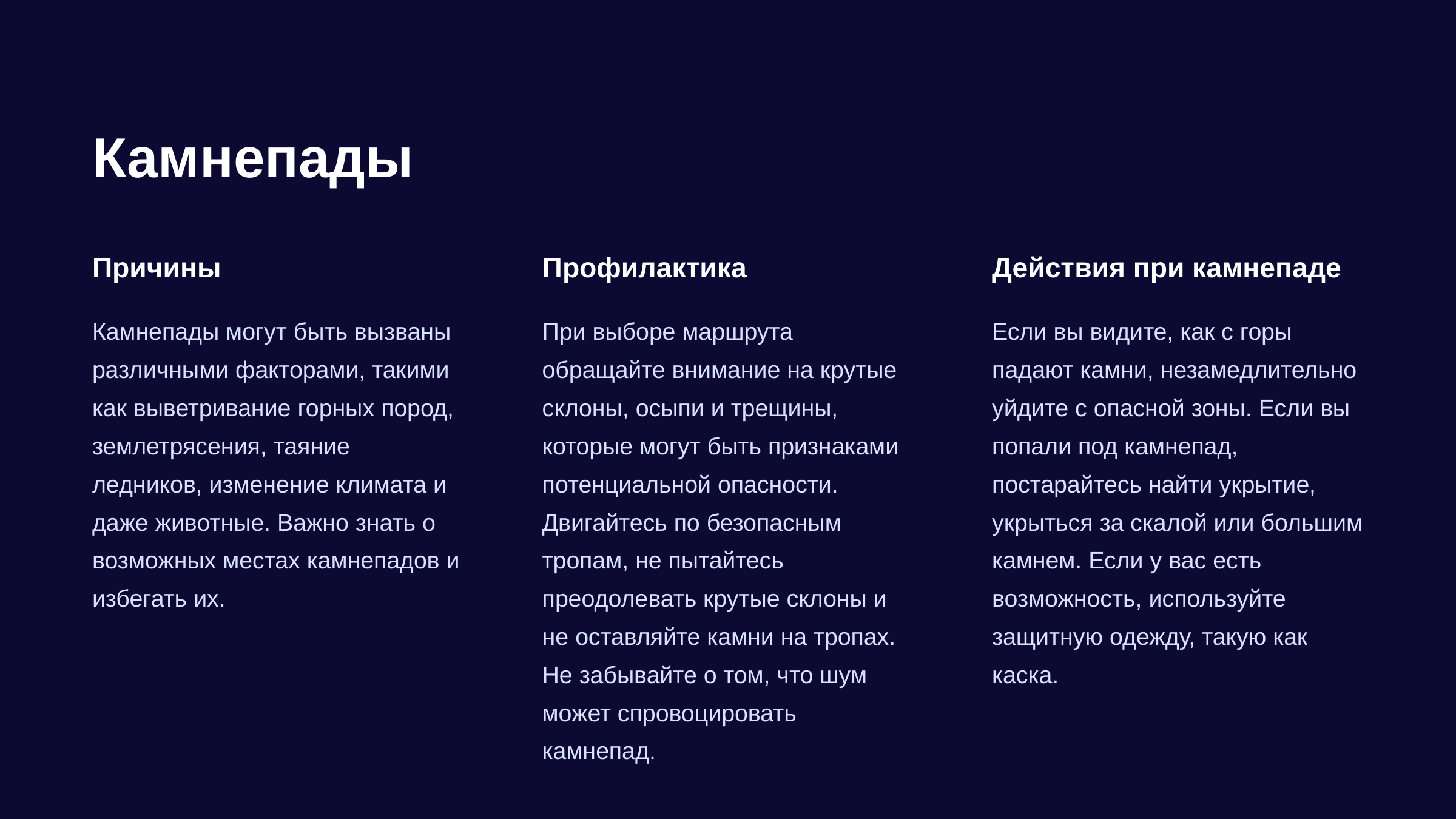

newUROKI.net
Камнепады
Причины
Профилактика
Действия при камнепаде
Камнепады могут быть вызваны различными факторами, такими как выветривание горных пород, землетрясения, таяние ледников, изменение климата и даже животные. Важно знать о возможных местах камнепадов и избегать их.
При выборе маршрута обращайте внимание на крутые склоны, осыпи и трещины, которые могут быть признаками потенциальной опасности. Двигайтесь по безопасным тропам, не пытайтесь преодолевать крутые склоны и не оставляйте камни на тропах. Не забывайте о том, что шум может спровоцировать камнепад.
Если вы видите, как с горы падают камни, незамедлительно уйдите с опасной зоны. Если вы попали под камнепад, постарайтесь найти укрытие, укрыться за скалой или большим камнем. Если у вас есть возможность, используйте защитную одежду, такую как каска.